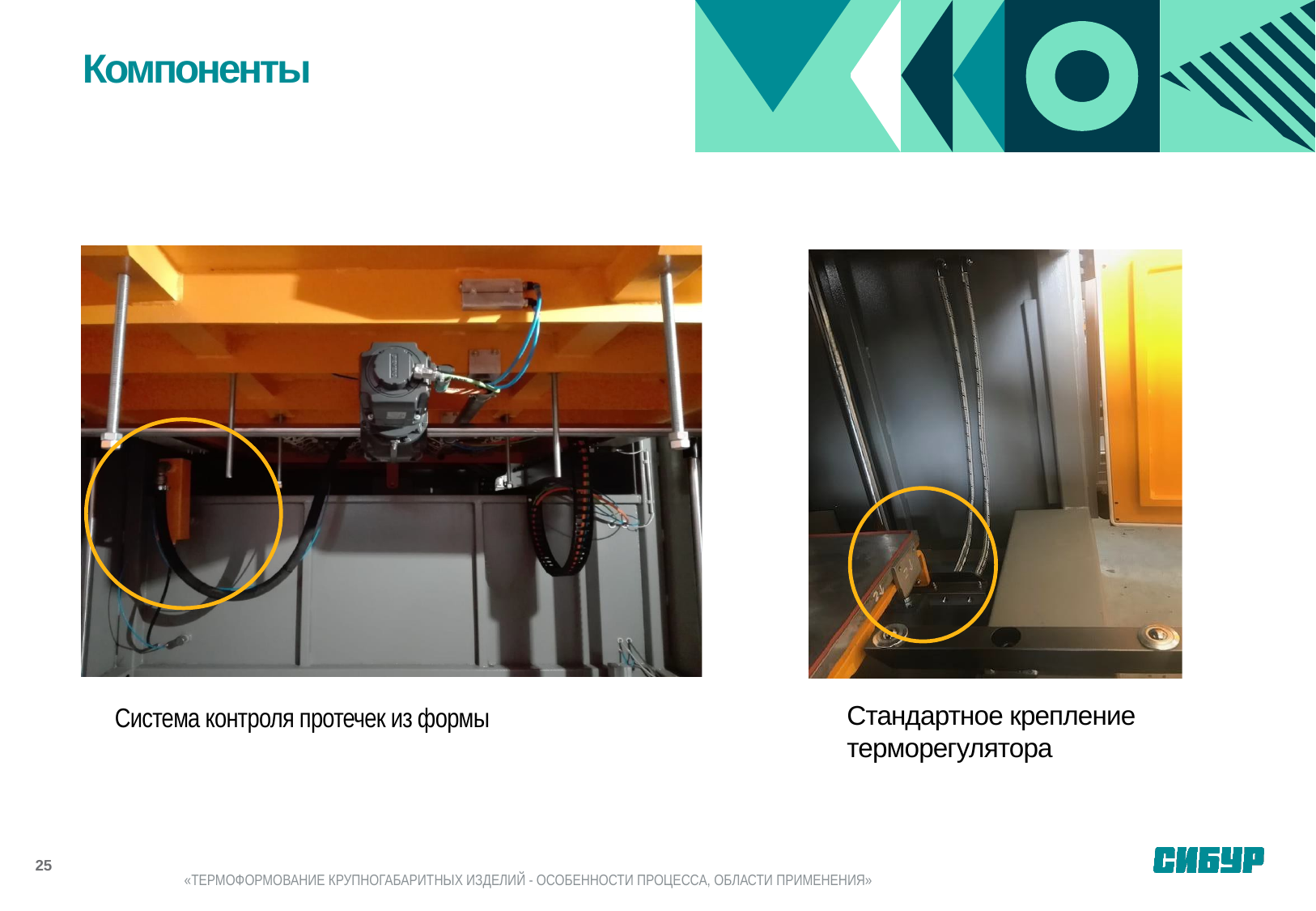

Компоненты

Стандартное крепление терморегулятора
Система контроля протечек из формы
25
«ТЕРМОФОРМОВАНИЕ КРУПНОГАБАРИТНЫХ ИЗДЕЛИЙ - ОСОБЕННОСТИ ПРОЦЕССА, ОБЛАСТИ ПРИМЕНЕНИЯ»